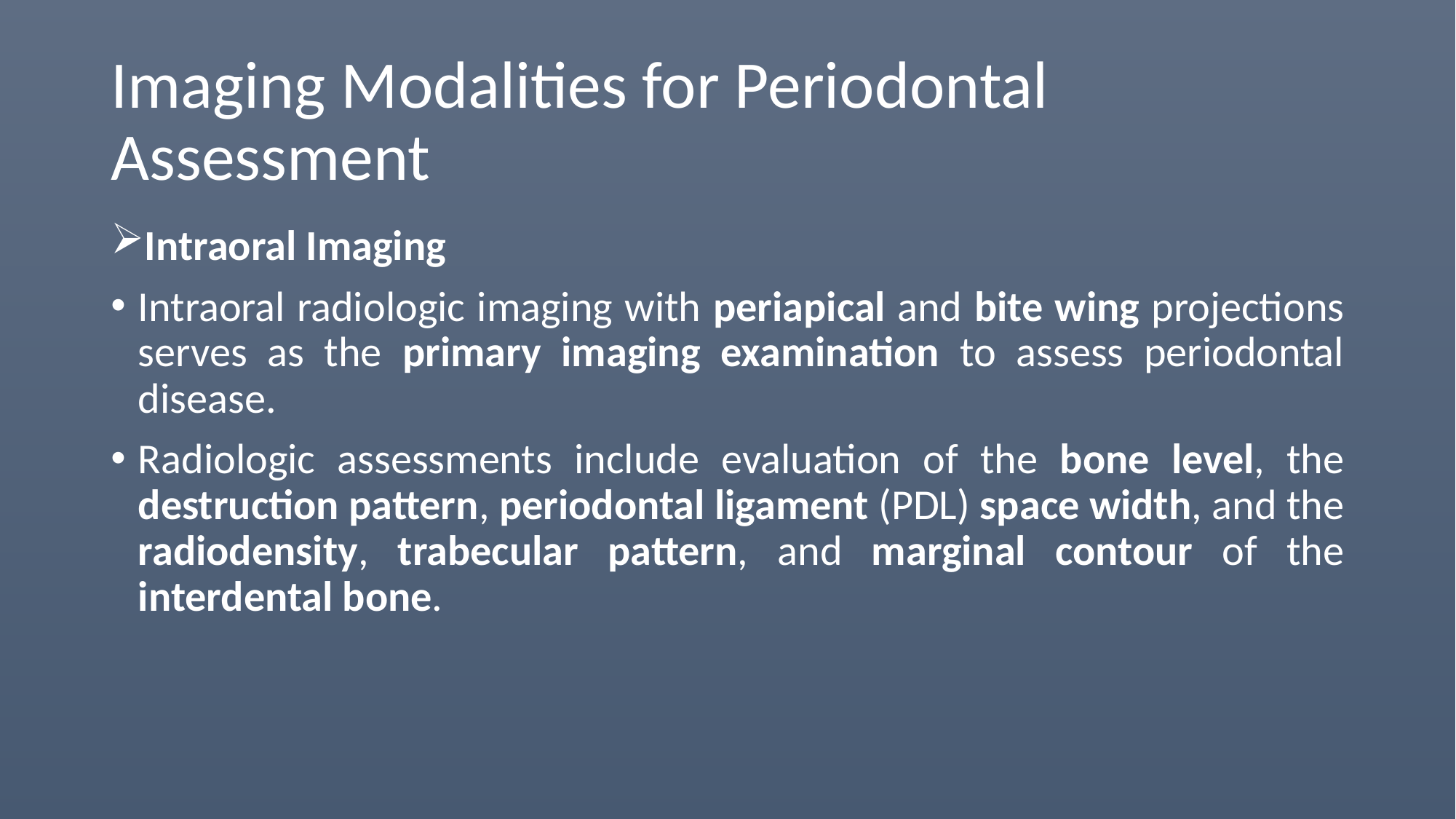

# Imaging Modalities for Periodontal Assessment
Intraoral Imaging
Intraoral radiologic imaging with periapical and bite wing projections serves as the primary imaging examination to assess periodontal disease.
Radiologic assessments include evaluation of the bone level, the destruction pattern, periodontal ligament (PDL) space width, and the radiodensity, trabecular pattern, and marginal contour of the interdental bone.